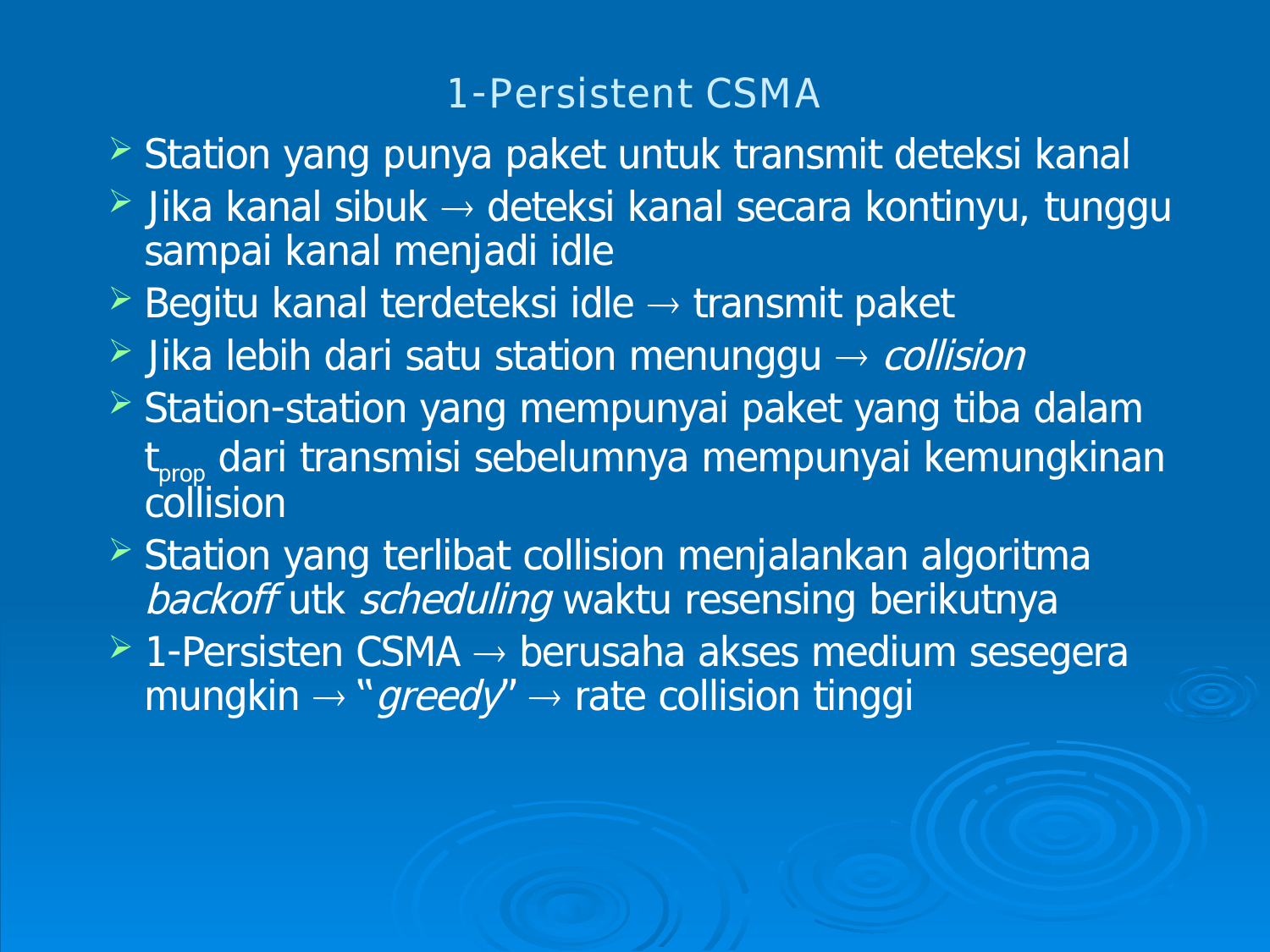

1-Persistent CSMA
Station yang punya paket untuk transmit deteksi kanal
Jika kanal sibuk → deteksi kanal secara kontinyu, tunggu sampai kanal menjadi idle
Begitu kanal terdeteksi idle → transmit paket
Jika lebih dari satu station menunggu → collision
Station-station yang mempunyai paket yang tiba dalam tprop dari transmisi sebelumnya mempunyai kemungkinan collision
Station yang terlibat collision menjalankan algoritma backoff utk scheduling waktu resensing berikutnya
1-Persisten CSMA → berusaha akses medium sesegera mungkin → “greedy” → rate collision tinggi